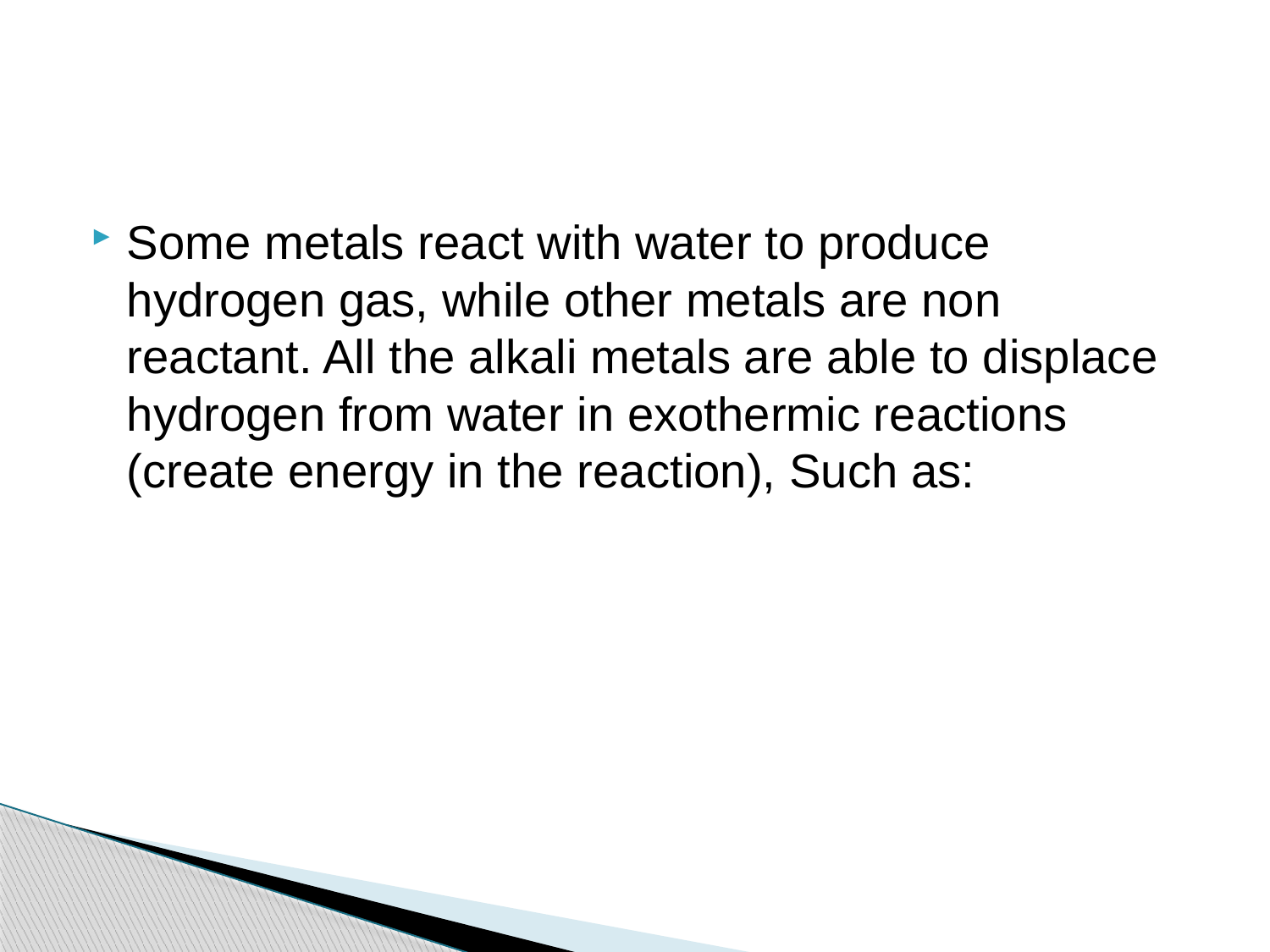

#
Some metals react with water to produce hydrogen gas, while other metals are non reactant. All the alkali metals are able to displace hydrogen from water in exothermic reactions (create energy in the reaction), Such as: